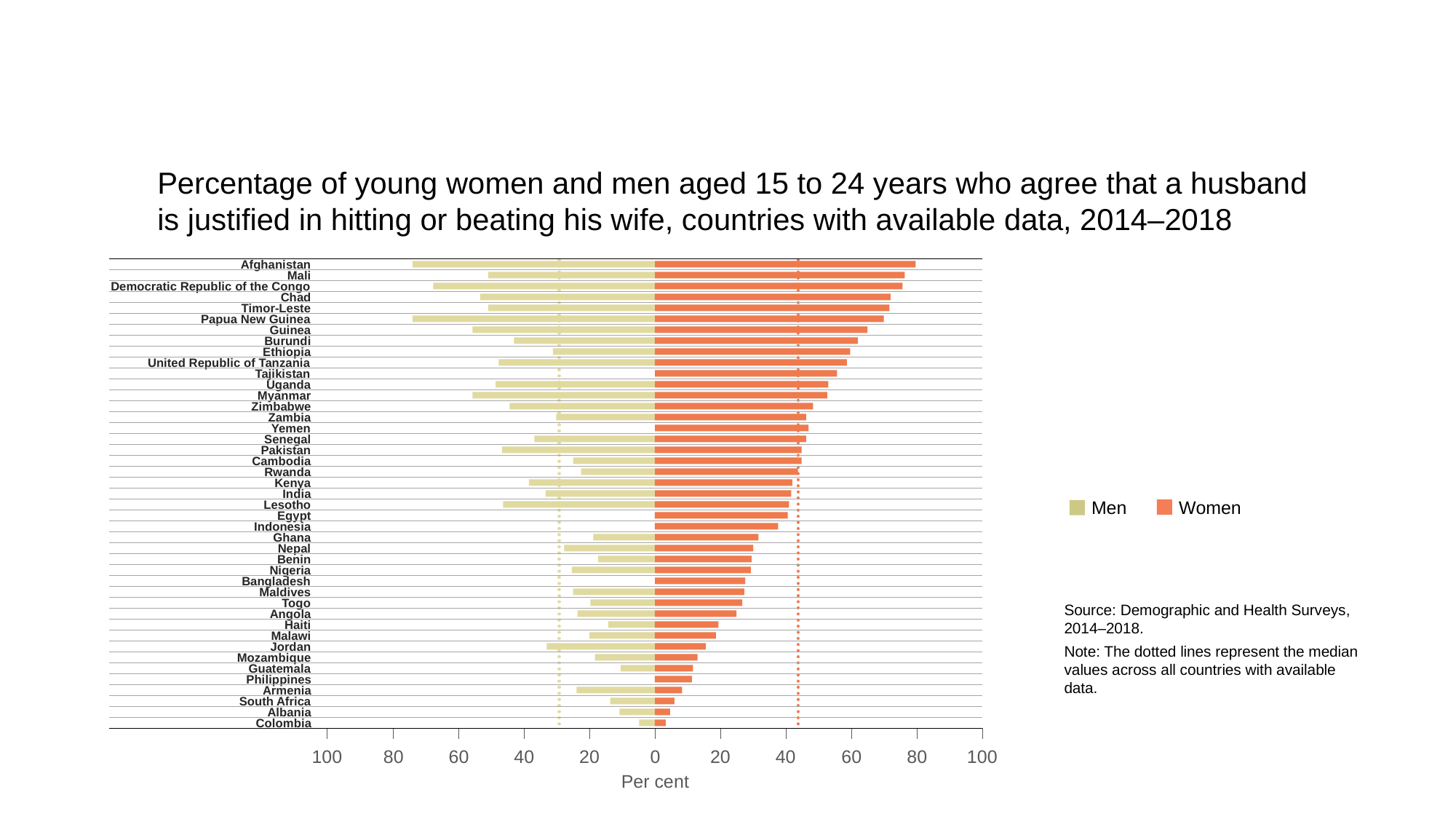

Percentage of young women and men aged 15 to 24 years who agree that a husband
is justified in hitting or beating his wife, countries with available data, 2014–2018
Afghanistan
Mali
Democratic Republic of the Congo
Chad
Timor-Leste
Papua New Guinea
Guinea
Burundi
Ethiopia
United Republic of Tanzania
Tajikistan
Uganda
Myanmar
Zimbabwe
Zambia
Yemen
Senegal
Pakistan
Cambodia
Rwanda
Kenya
India
Lesotho
Egypt
Indonesia
Ghana
Nepal
Benin
Nigeria
Bangladesh
Maldives
Togo
Angola
Haiti
Malawi
Jordan
Mozambique
Guatemala
Philippines
Armenia
South Africa
Albania
Colombia

Men

Women

Source: Demographic and Health Surveys, 2014–2018.
Note: The dotted lines represent the median values across all countries with available data.
100
80
60
40
20
0
20
40
60
80
100
Per cent